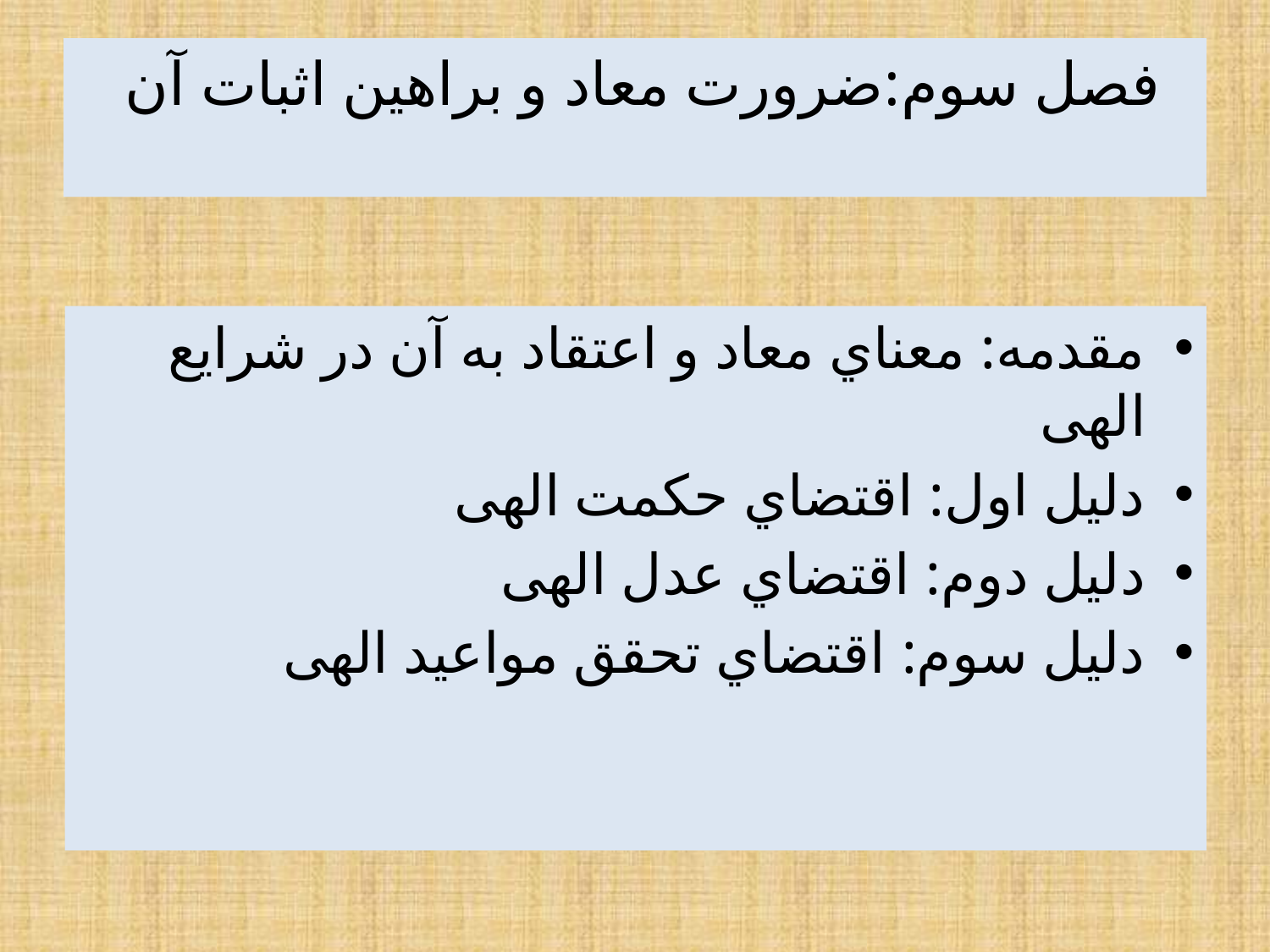

# فصل سوم:ضرورت معاد و براهین اثبات آن
مقدمه: معناي معاد و اعتقاد به آن در شرایع الهی
دلیل اول: اقتضاي حکمت الهی
دلیل دوم: اقتضاي عدل الهی
دلیل سوم: اقتضاي تحقق مواعید الهی